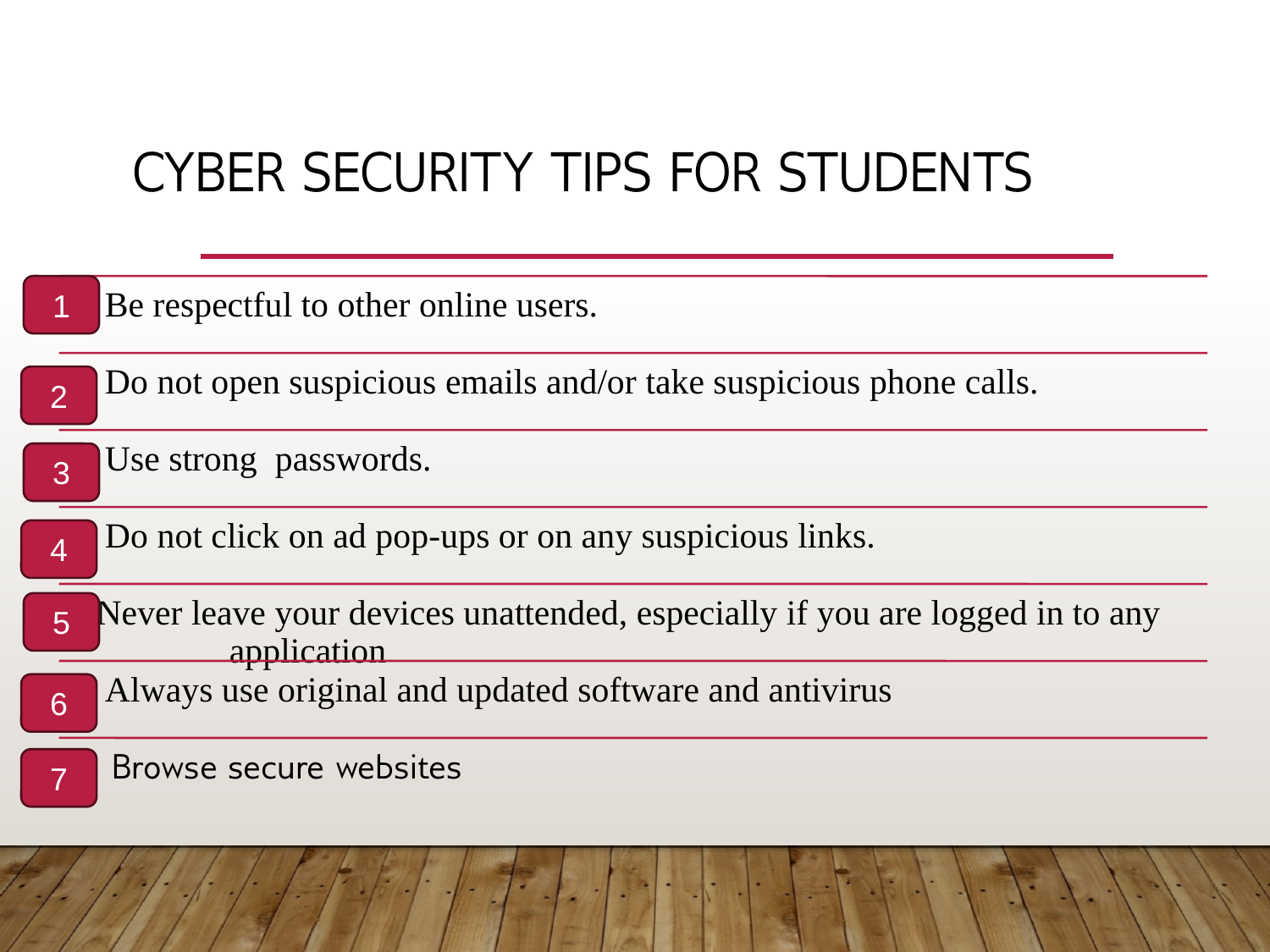

# Cyber Security Tips for Students
1
    Be respectful to other online users.
    Do not open suspicious emails and/or take suspicious phone calls.
    Use strong  passwords.
    Do not click on ad pop-ups or on any suspicious links.
   Never leave your devices unattended, especially if you are logged in to any                      application
    Always use original and updated software and antivirus
    Browse secure websites
2
3
4
5
6
7